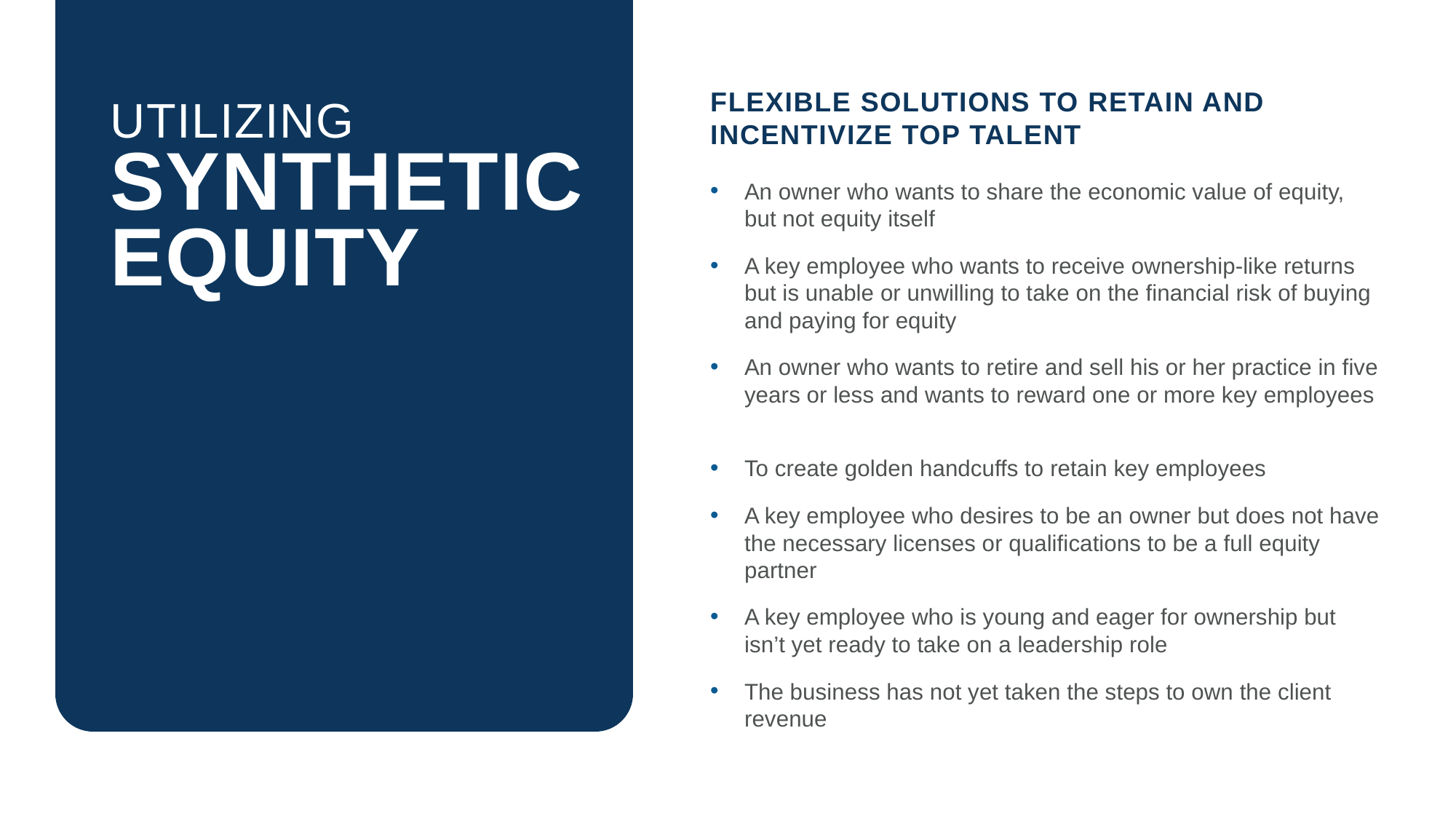

UTILIZING
FLEXIBLE SOLUTIONS TO RETAIN AND INCENTIVIZE TOP TALENT
SYNTHETIC EQUITY
An owner who wants to share the economic value of equity, but not equity itself​
A key employee who wants to receive ownership-like returns but is unable or unwilling to take on the financial risk of buying and paying for equity​
An owner who wants to retire and sell his or her practice in five years or less and wants to reward one or more key employees ​
To create golden handcuffs to retain key employees​
A key employee who desires to be an owner but does not have the necessary licenses or qualifications to be a full equity partner​
A key employee who is young and eager for ownership but isn’t yet ready to take on a leadership role​
The business has not yet taken the steps to own the client revenue